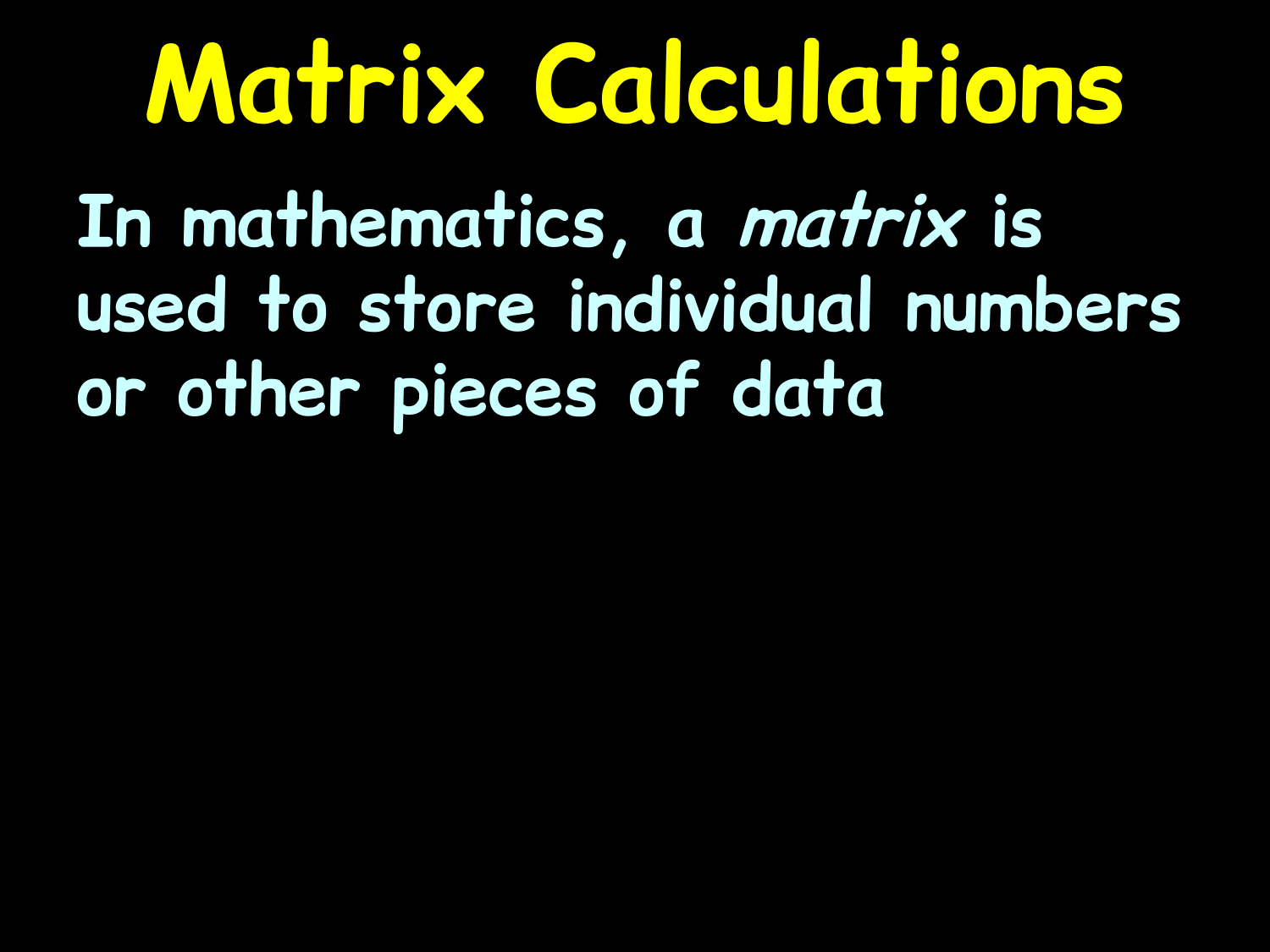

# Matrix Calculations
In mathematics, a matrix is used to store individual numbers or other pieces of data